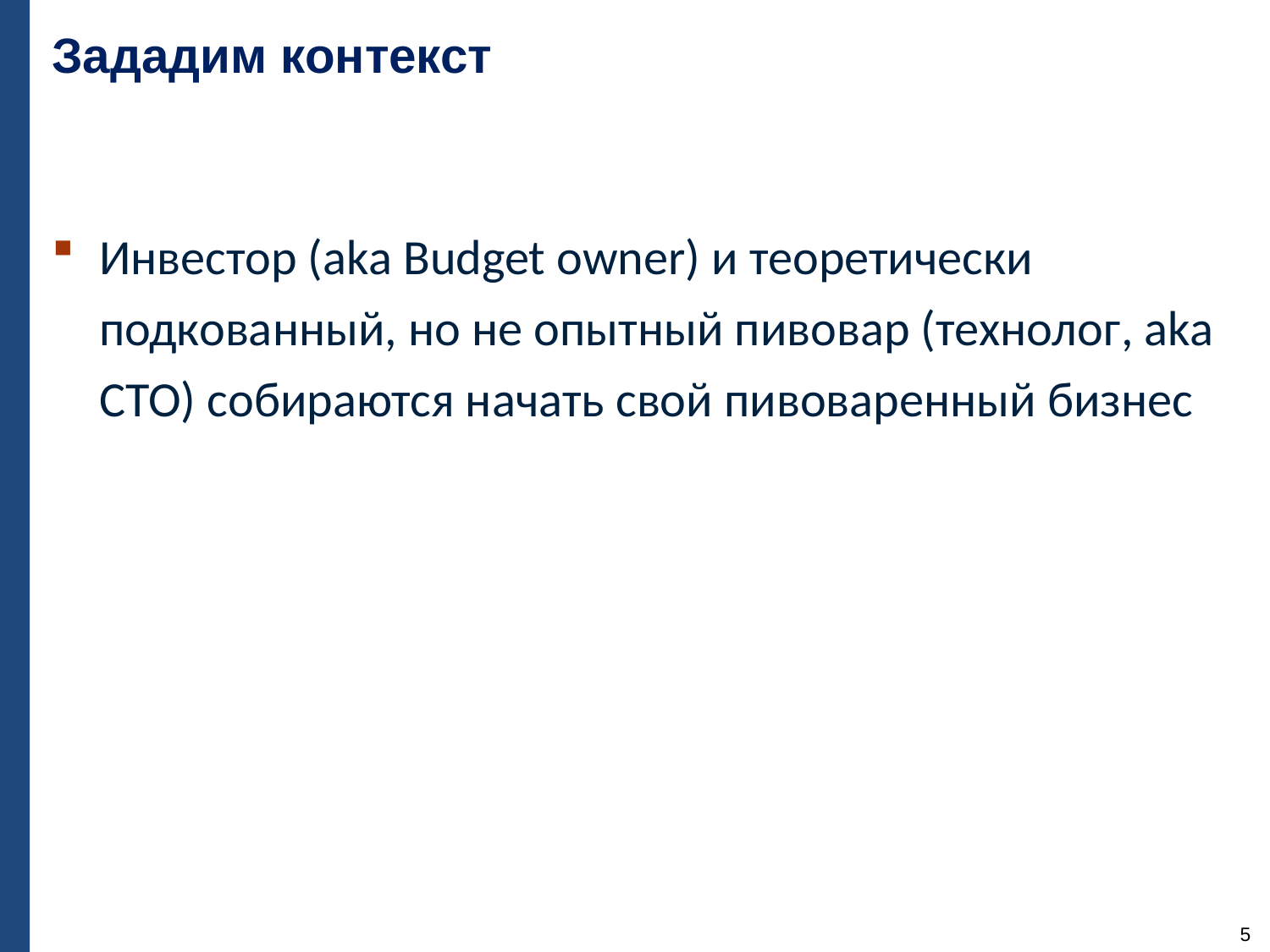

# Зададим контекст
Инвестор (aka Budget owner) и теоретически подкованный, но не опытный пивовар (технолог, aka CTO) собираются начать свой пивоваренный бизнес